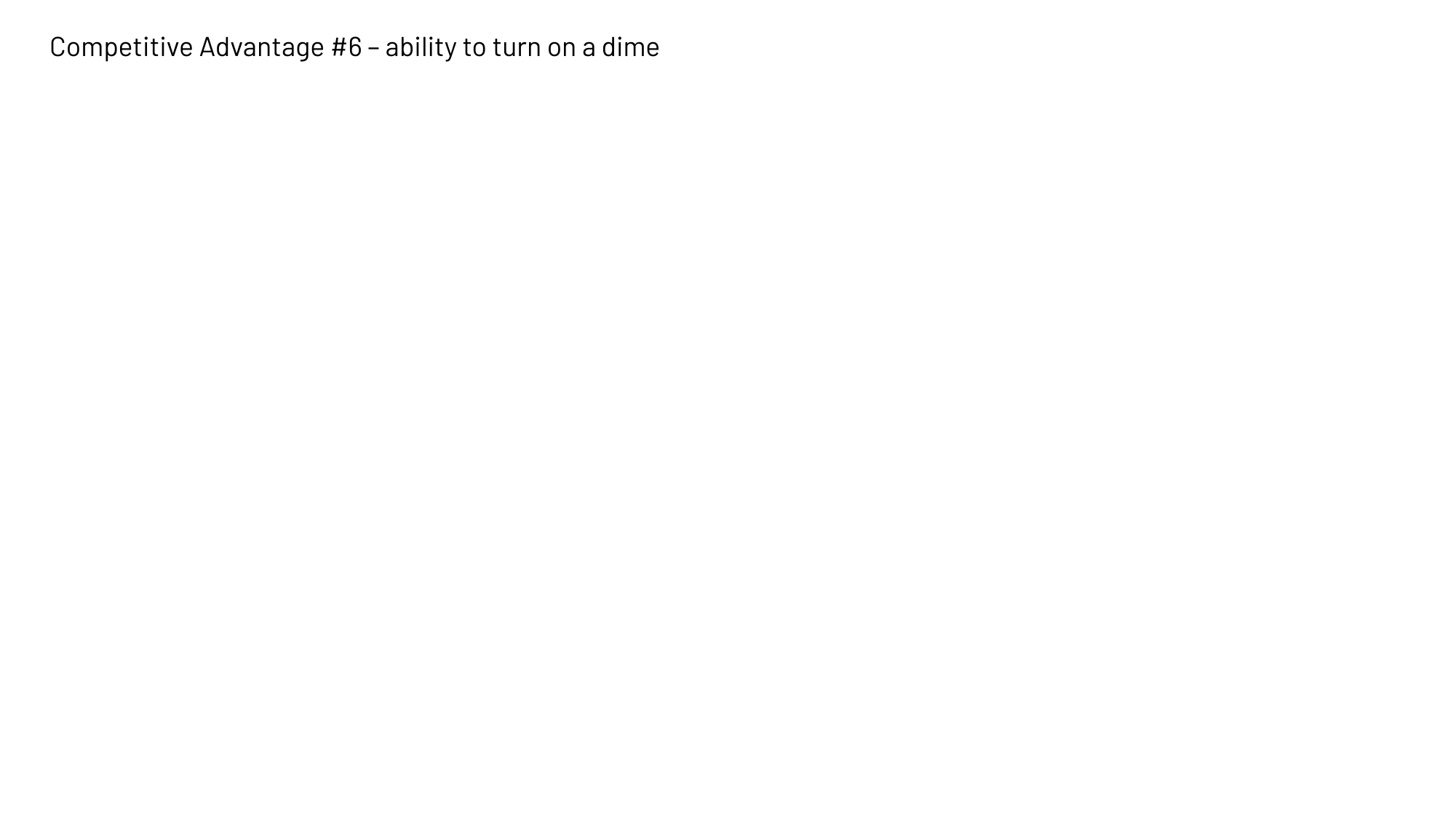

Competitive Advantage #6 – ability to turn on a dime